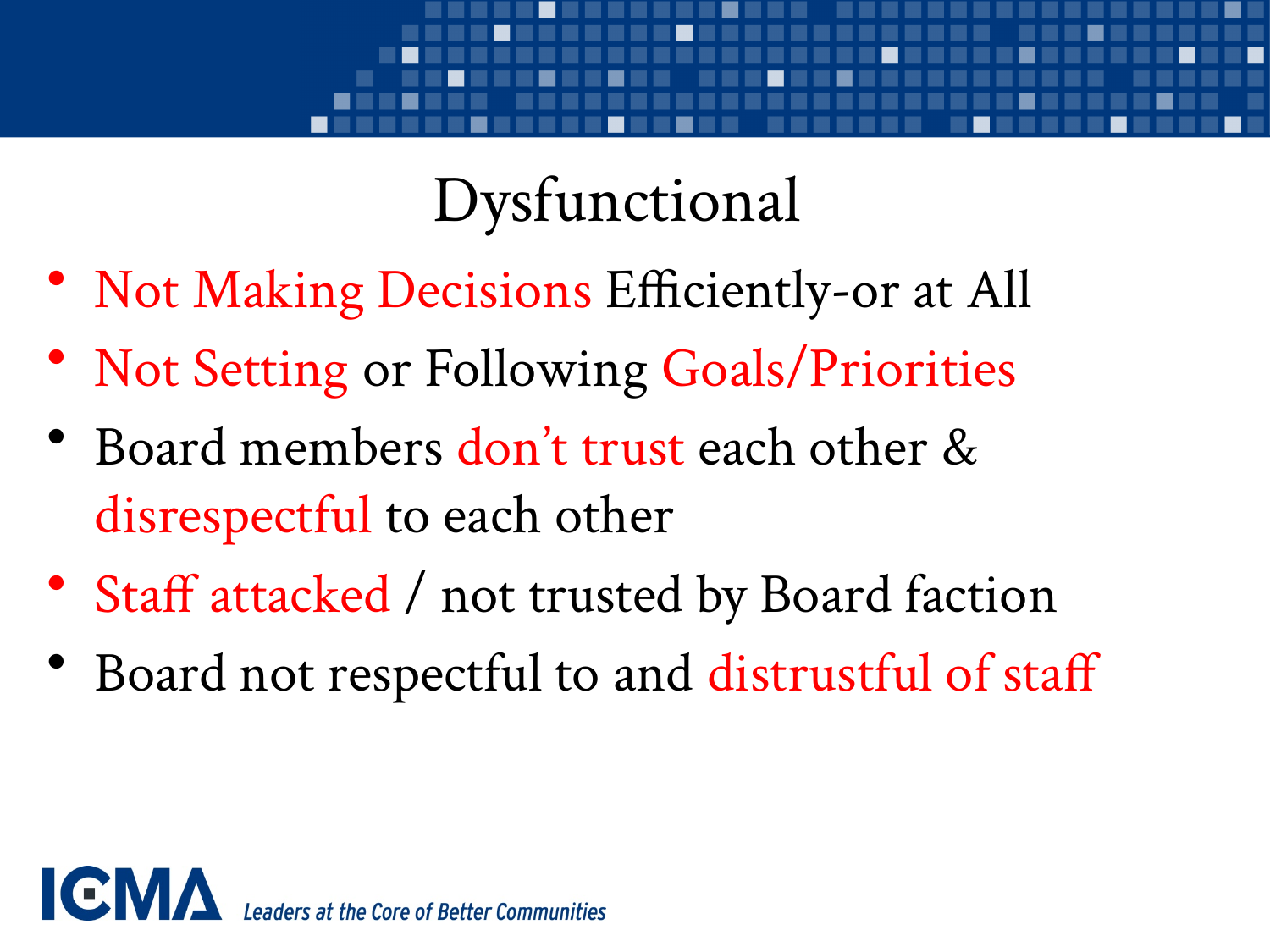

# Dysfunctional
Not Making Decisions Efficiently-or at All
Not Setting or Following Goals/Priorities
Board members don’t trust each other & disrespectful to each other
Staff attacked / not trusted by Board faction
Board not respectful to and distrustful of staff